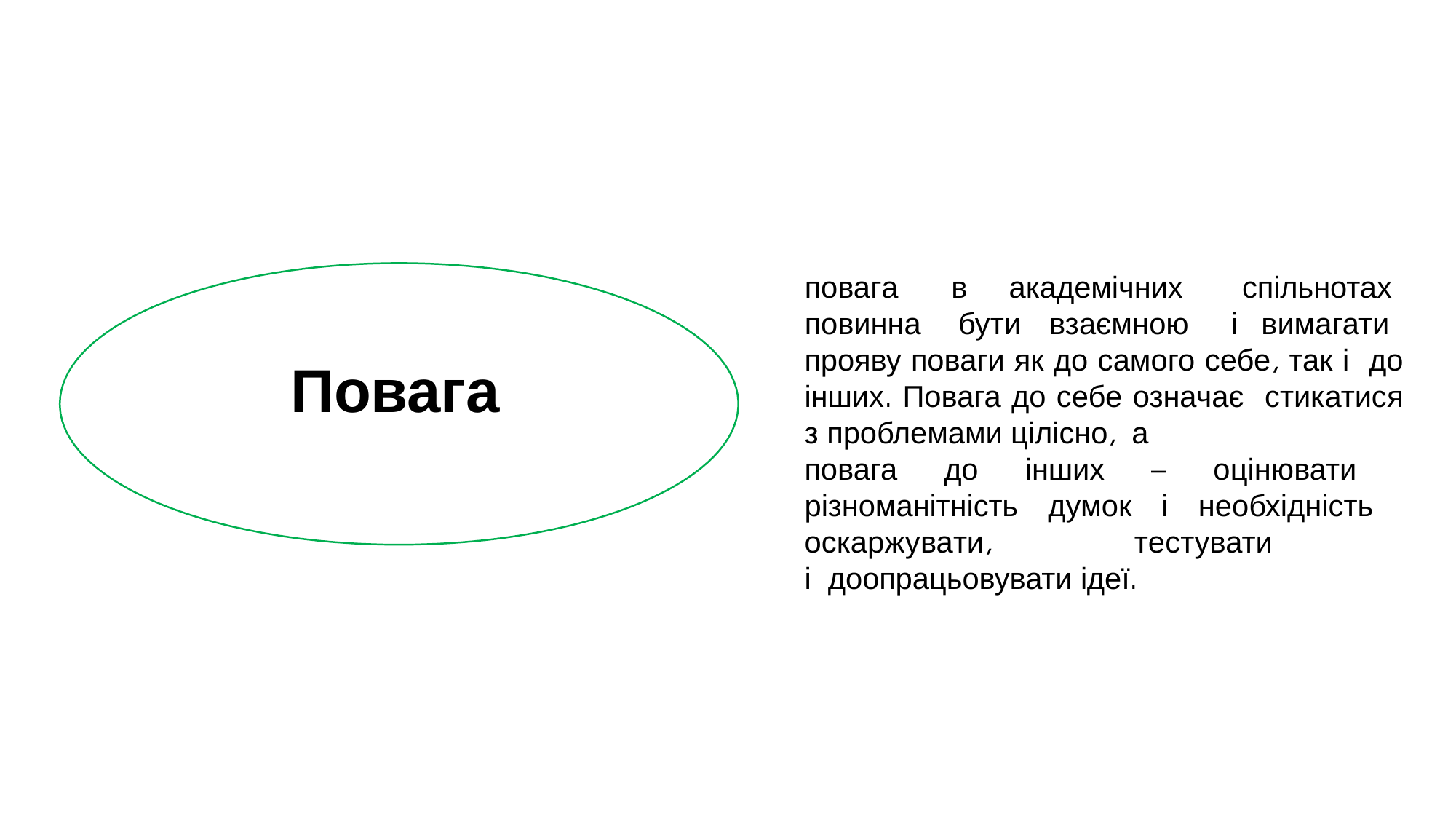

повага
в	академічних
спільнотах
повинна	бути	взаємною	і	вимагати
прояву поваги як до самого себе, так і  до інших. Повага до себе означає  стикатися з проблемами цілісно, а
Повага
повага до інших – оцінювати  різноманітність думок і необхідність  оскаржувати,	тестувати	і  доопрацьовувати ідеї.